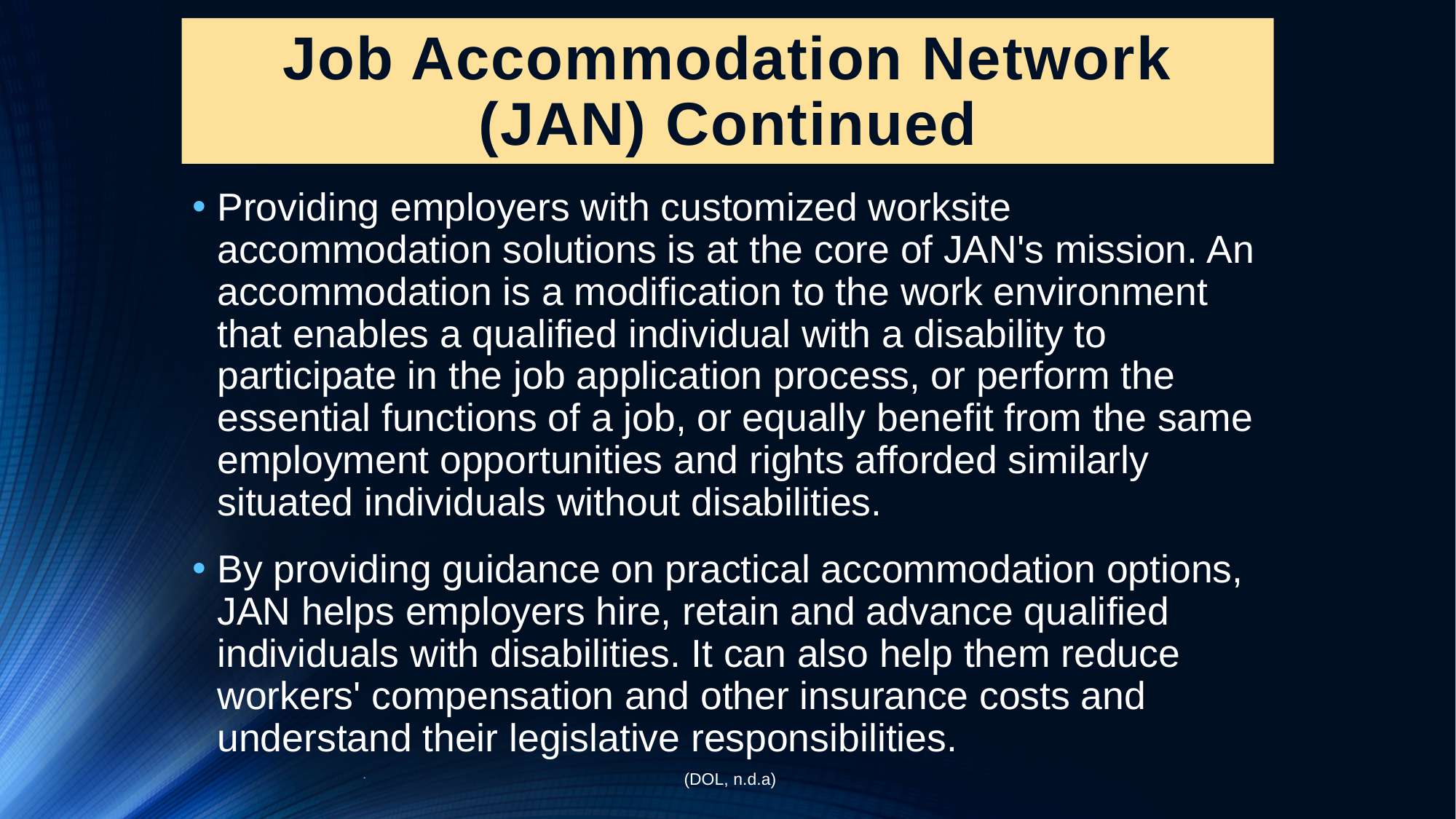

# Job Accommodation Network (JAN) Continued
Providing employers with customized worksite accommodation solutions is at the core of JAN's mission. An accommodation is a modification to the work environment that enables a qualified individual with a disability to participate in the job application process, or perform the essential functions of a job, or equally benefit from the same employment opportunities and rights afforded similarly situated individuals without disabilities.
By providing guidance on practical accommodation options, JAN helps employers hire, retain and advance qualified individuals with disabilities. It can also help them reduce workers' compensation and other insurance costs and understand their legislative responsibilities.
                                                                                                                                                            				(DOL, n.d.a)